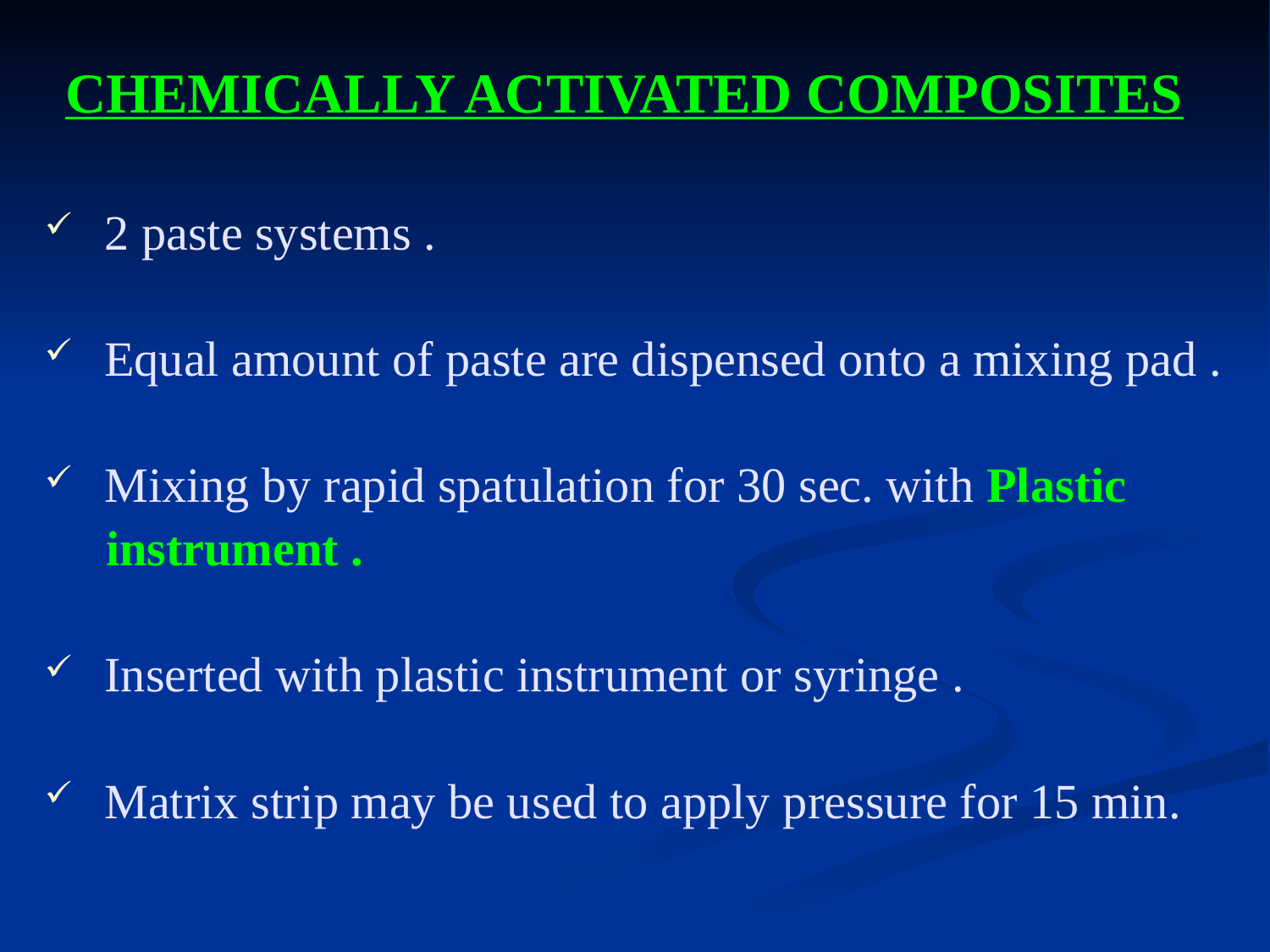

CHEMICALLY ACTIVATED COMPOSITES
 2 paste systems .

 Equal amount of paste are dispensed onto a mixing pad .

 Mixing by rapid spatulation for 30 sec. with Plastic
     instrument .

 Inserted with plastic instrument or syringe .

 Matrix strip may be used to apply pressure for 15 min.